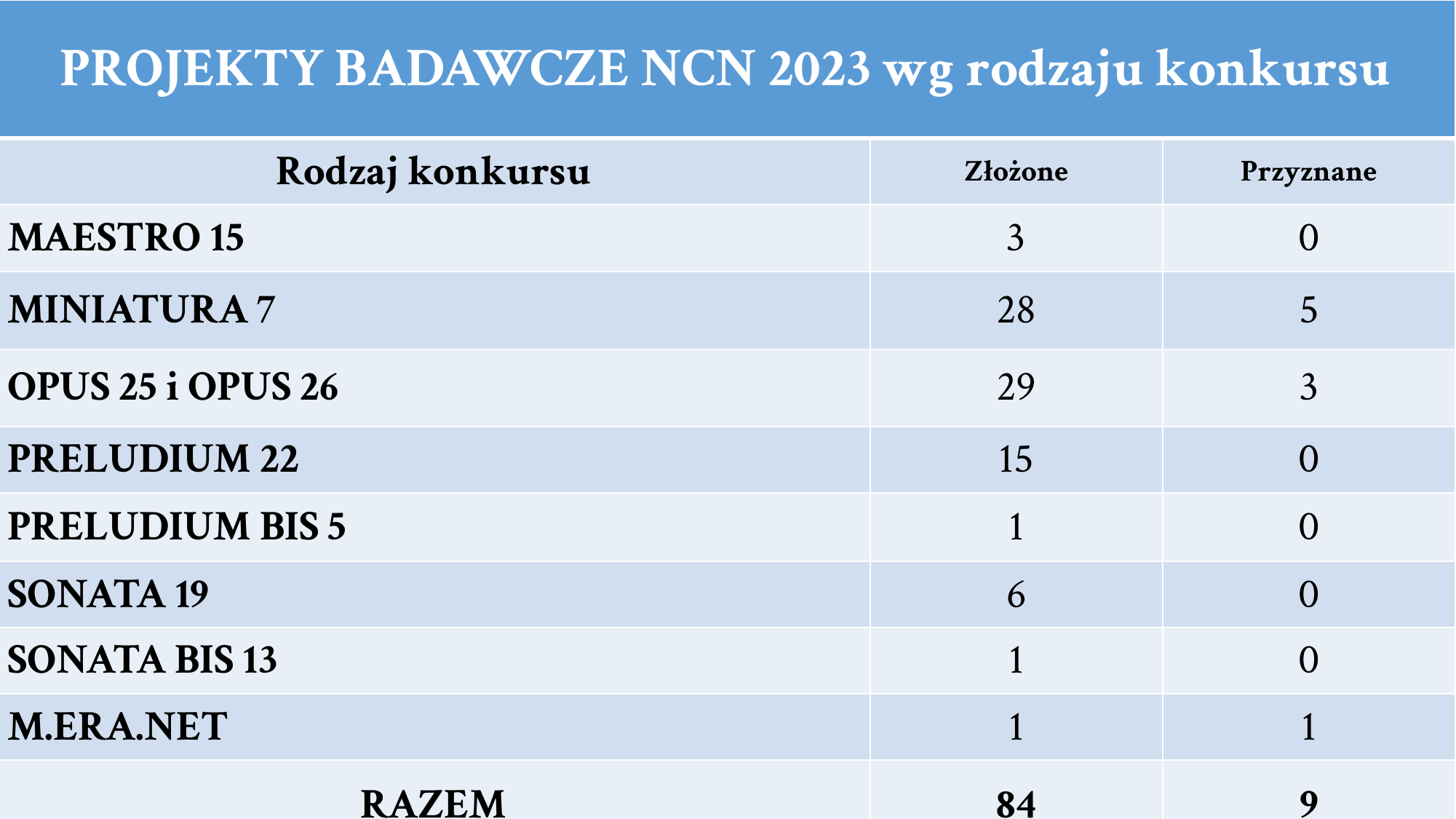

| PROJEKTY BADAWCZE NCN 2023 wg rodzaju konkursu |  |  |
| --- | --- | --- |
| Rodzaj konkursu | Złożone | Przyznane |
| MAESTRO 15 | 3 | 0 |
| MINIATURA 7 | 28 | 5 |
| OPUS 25 i OPUS 26 | 29 | 3 |
| PRELUDIUM 22 | 15 | 0 |
| PRELUDIUM BIS 5 | 1 | 0 |
| SONATA 19 | 6 | 0 |
| SONATA BIS 13 | 1 | 0 |
| M.ERA.NET | 1 | 1 |
| RAZEM | 84 | 9 |